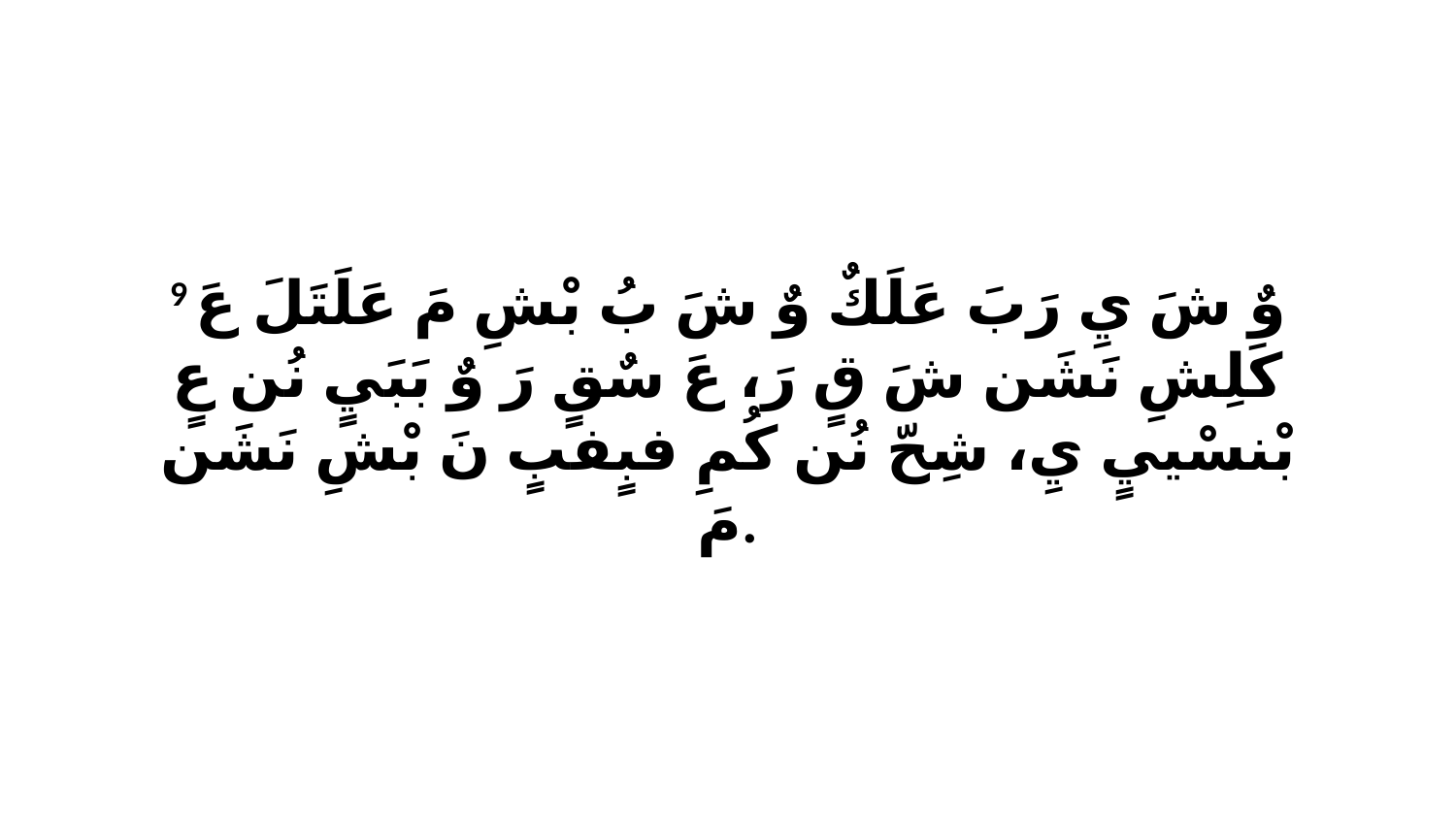

9 وٌ شَ يِ رَبَ عَلَكٌ وٌ شَ بُ بْشِ مَ عَلَتَلَ عَ كَلِشِ نَشَن شَ قٍ رَ، عَ سٌقٍ رَ وٌ بَبَيٍ نُن عٍ بْنسْييٍ يِ، شِحّ نُن كُمِ فبٍفبٍ نَ بْشِ نَشَن مَ.